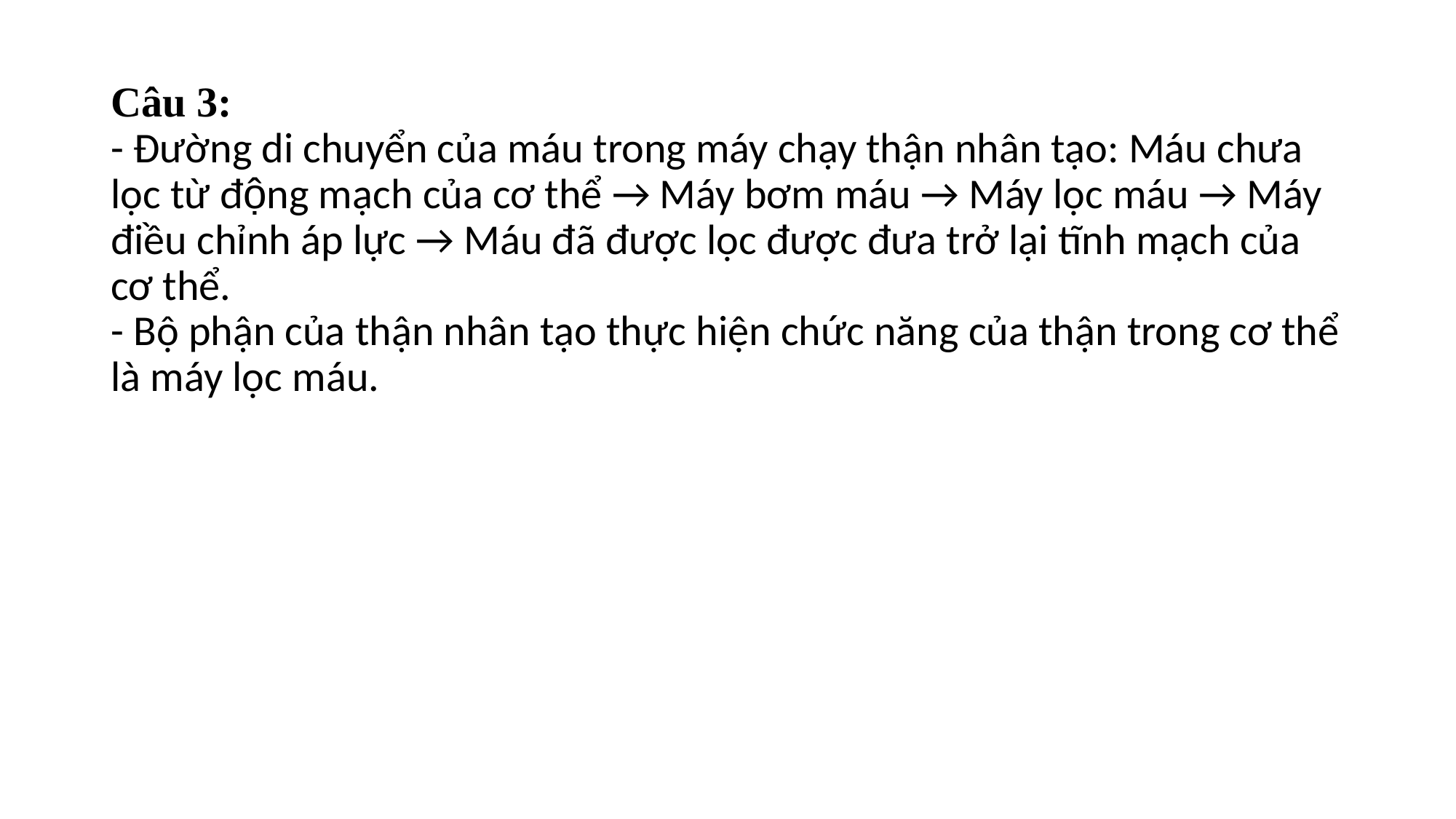

# Câu 3: - Đường di chuyển của máu trong máy chạy thận nhân tạo: Máu chưa lọc từ động mạch của cơ thể → Máy bơm máu → Máy lọc máu → Máy điều chỉnh áp lực → Máu đã được lọc được đưa trở lại tĩnh mạch của cơ thể. - Bộ phận của thận nhân tạo thực hiện chức năng của thận trong cơ thể là máy lọc máu.